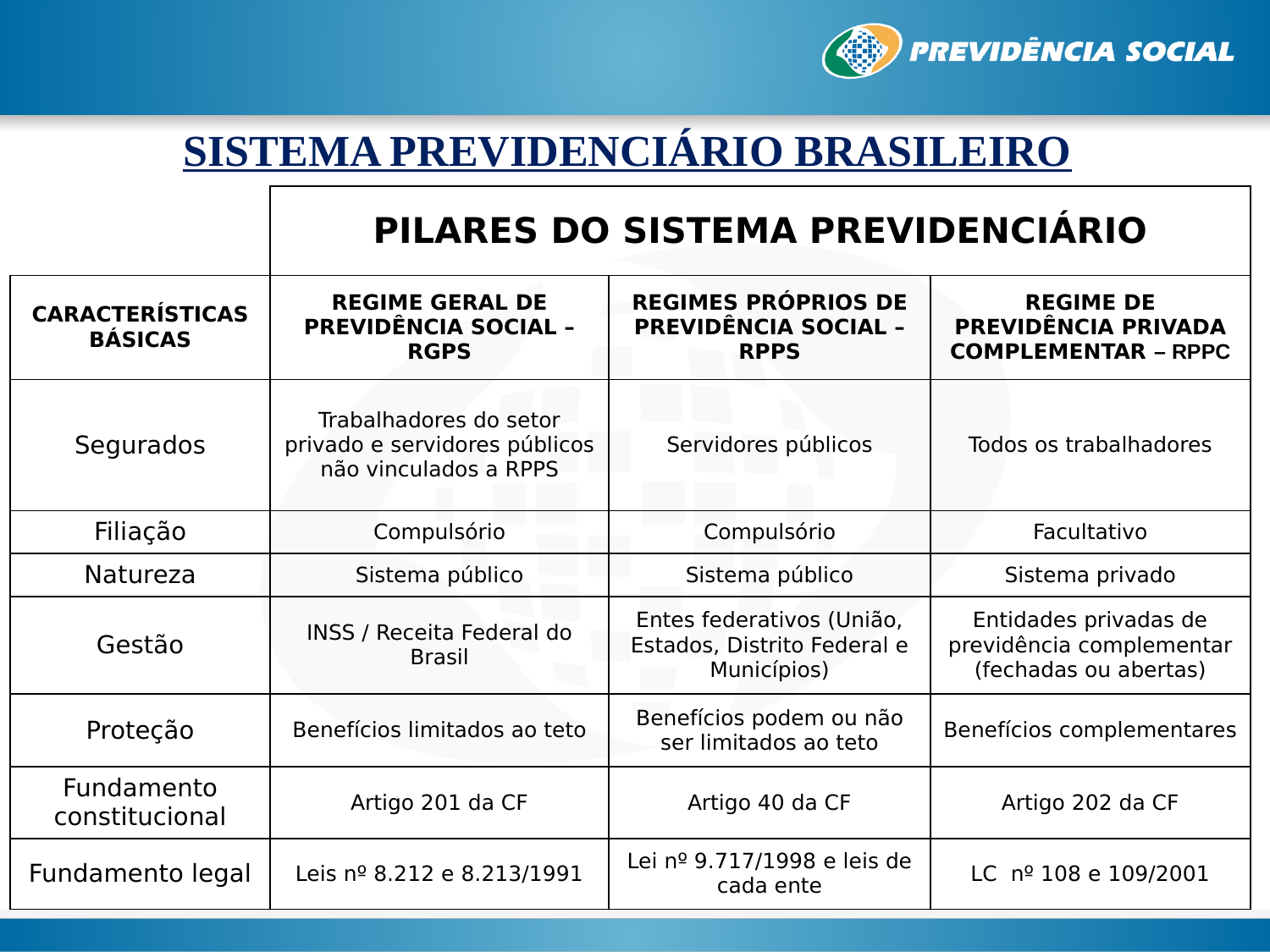

# SISTEMA PREVIDENCIÁRIO BRASILEIRO
|  | PILARES DO SISTEMA PREVIDENCIÁRIO |  |  |
| --- | --- | --- | --- |
| CARACTERÍSTICAS BÁSICAS | REGIME GERAL DE PREVIDÊNCIA SOCIAL – RGPS | REGIMES PRÓPRIOS DE PREVIDÊNCIA SOCIAL – RPPS | REGIME DE PREVIDÊNCIA PRIVADA COMPLEMENTAR – RPPC |
| Segurados | Trabalhadores do setor privado e servidores públicos não vinculados a RPPS | Servidores públicos | Todos os trabalhadores |
| Filiação | Compulsório | Compulsório | Facultativo |
| Natureza | Sistema público | Sistema público | Sistema privado |
| Gestão | INSS / Receita Federal do Brasil | Entes federativos (União, Estados, Distrito Federal e Municípios) | Entidades privadas de previdência complementar (fechadas ou abertas) |
| Proteção | Benefícios limitados ao teto | Benefícios podem ou não ser limitados ao teto | Benefícios complementares |
| Fundamento constitucional | Artigo 201 da CF | Artigo 40 da CF | Artigo 202 da CF |
| Fundamento legal | Leis nº 8.212 e 8.213/1991 | Lei nº 9.717/1998 e leis de cada ente | LC nº 108 e 109/2001 |